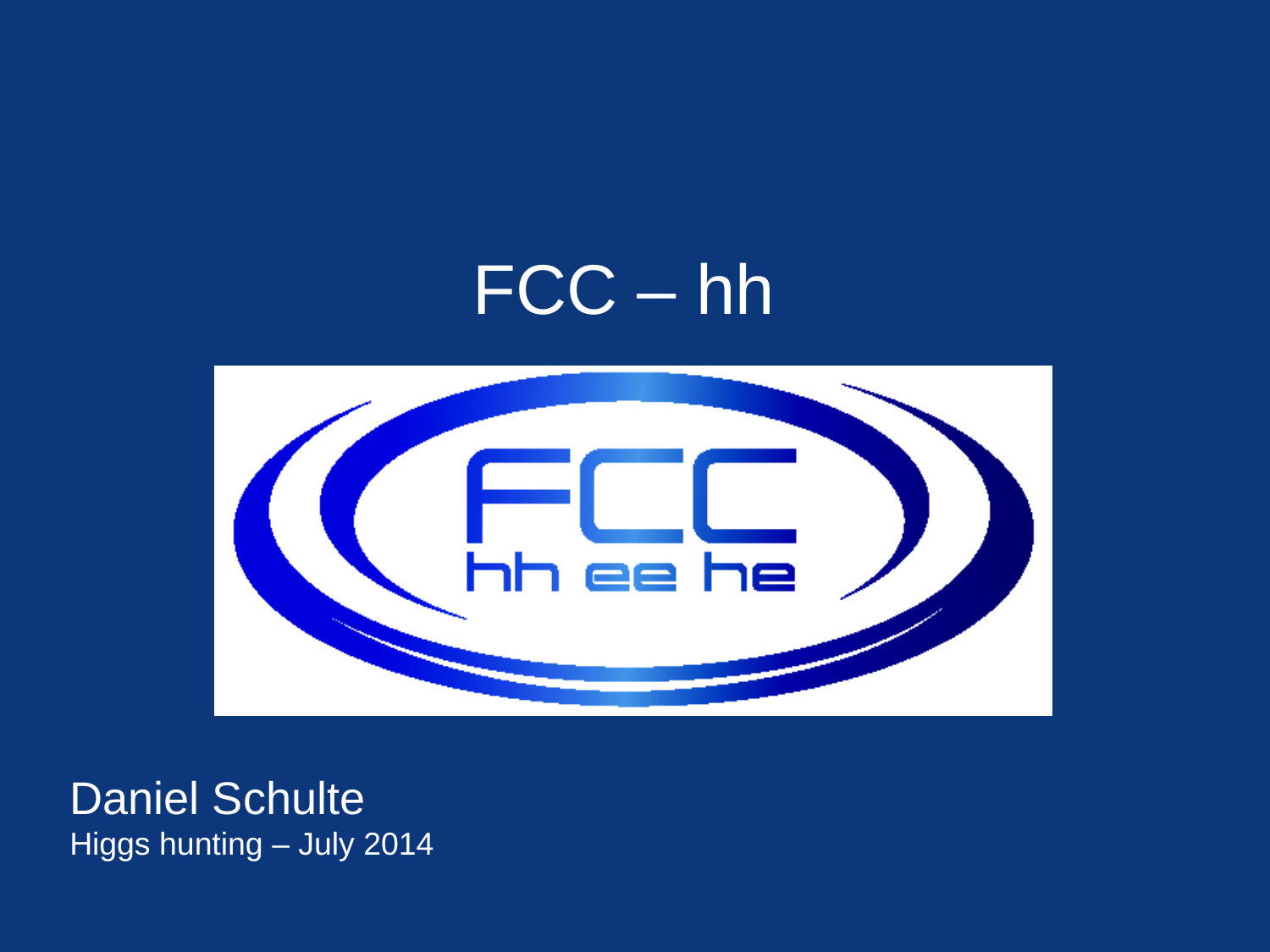

FCC – hh

Daniel Schulte
Higgs hunting – July 2014